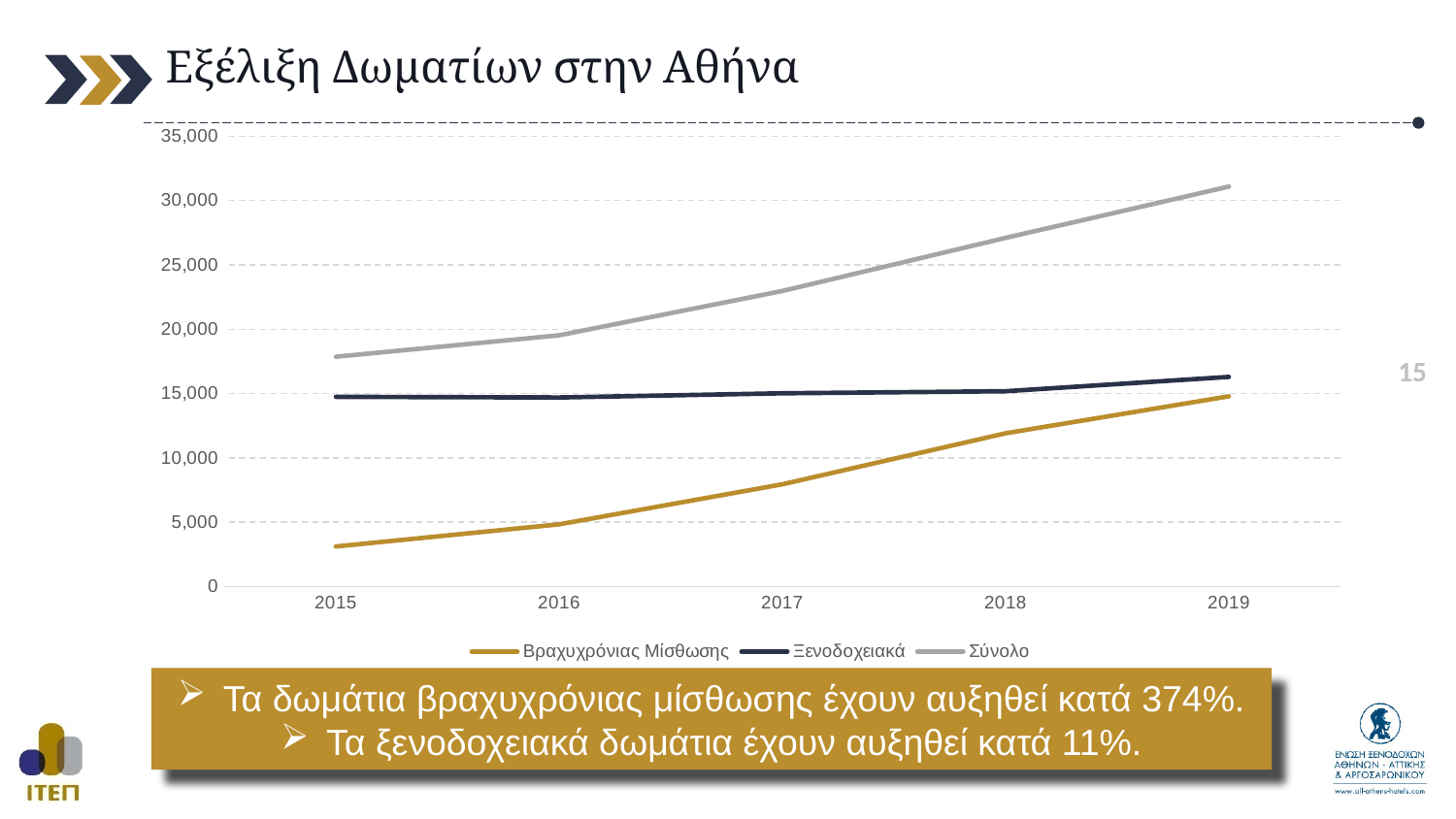

Εξέλιξη Δωματίων στην Αθήνα

### Chart

| Category |  |  |  |
|---|---|---|---|
| 2015 | 3120.0 | 14748.0 | 17868.0 |
| 2016 | 4836.0 | 14696.0 | 19532.0 |
| 2017 | 7949.0 | 15024.0 | 22973.0 |
| 2018 | 11914.0 | 15187.0 | 27101.0 |
| 2019 | 14787.0 | 16299.0 | 31086.0 |
15
Τα δωμάτια βραχυχρόνιας μίσθωσης έχουν αυξηθεί κατά 374%.
Τα ξενοδοχειακά δωμάτια έχουν αυξηθεί κατά 11%.